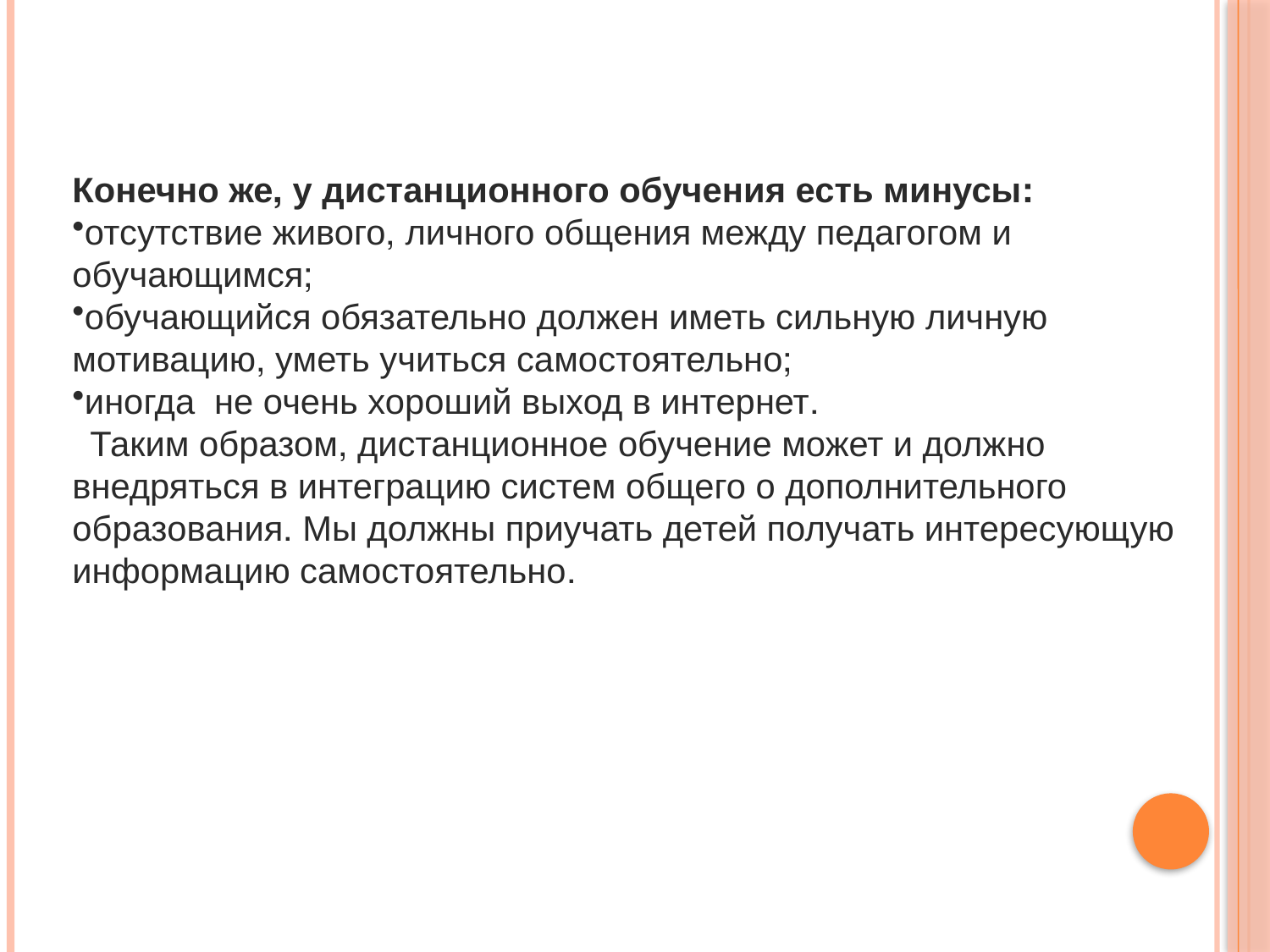

Конечно же, у дистанционного обучения есть минусы:
отсутствие живого, личного общения между педагогом и обучающимся;
обучающийся обязательно должен иметь сильную личную мотивацию, уметь учиться самостоятельно;
иногда  не очень хороший выход в интернет.
  Таким образом, дистанционное обучение может и должно внедряться в интеграцию систем общего о дополнительного образования. Мы должны приучать детей получать интересующую информацию самостоятельно.